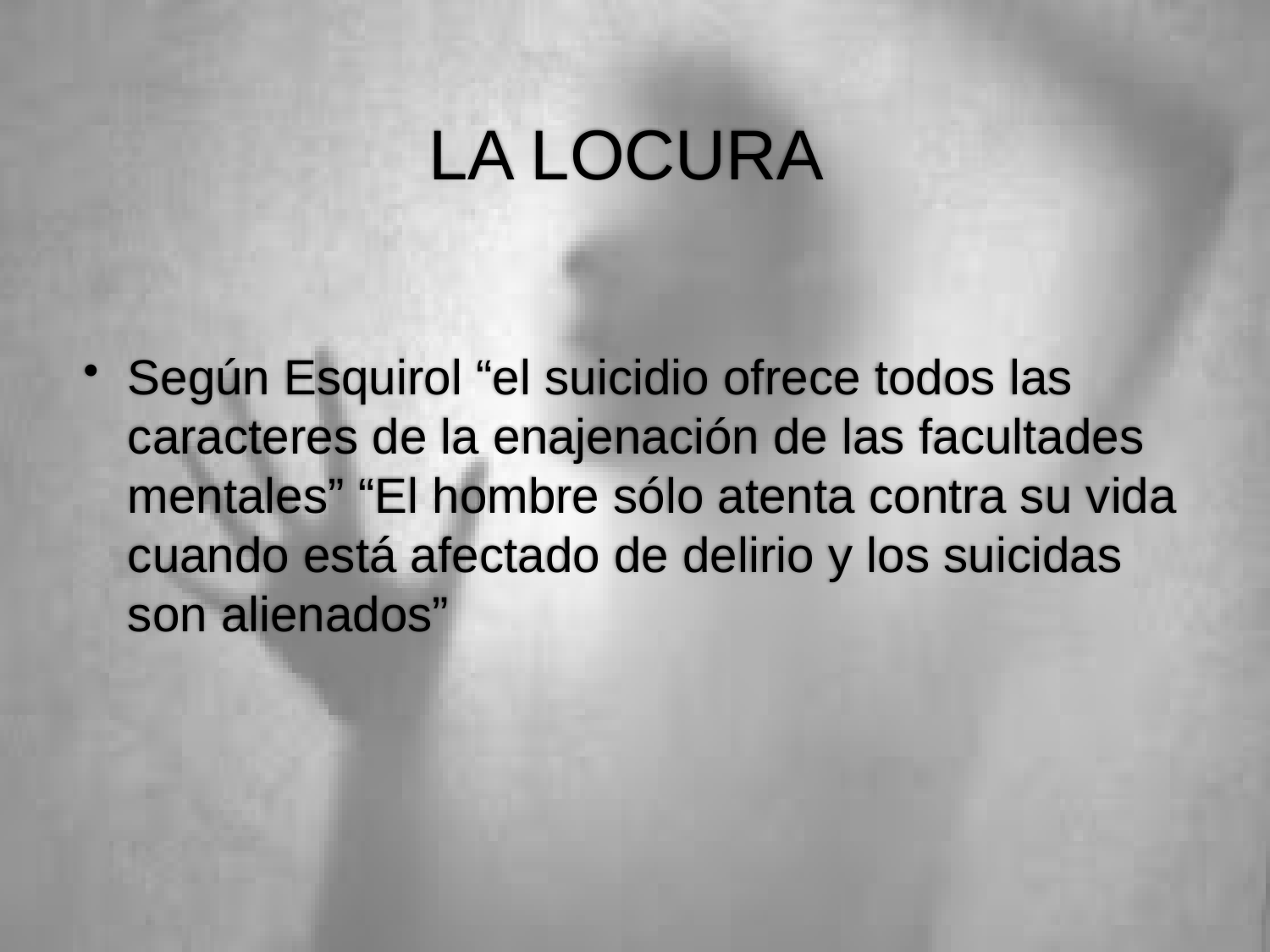

# LA LOCURA

Según Esquirol “el suicidio ofrece todos las caracteres de la enajenación de las facultades mentales” “El hombre sólo atenta contra su vida cuando está afectado de delirio y los suicidas son alienados”